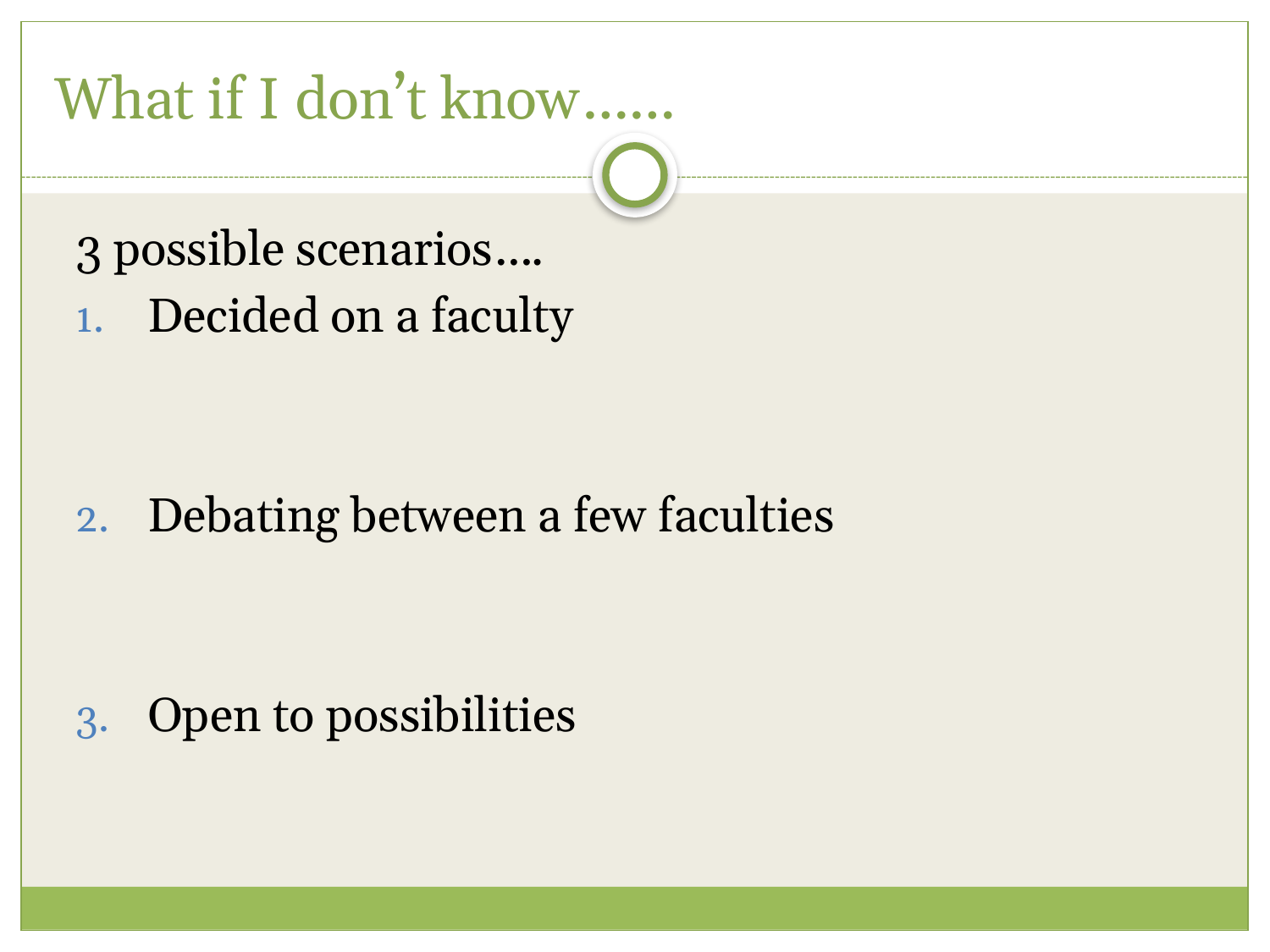

# What if I don’t know……
3 possible scenarios….
Decided on a faculty

Debating between a few faculties

Open to possibilities